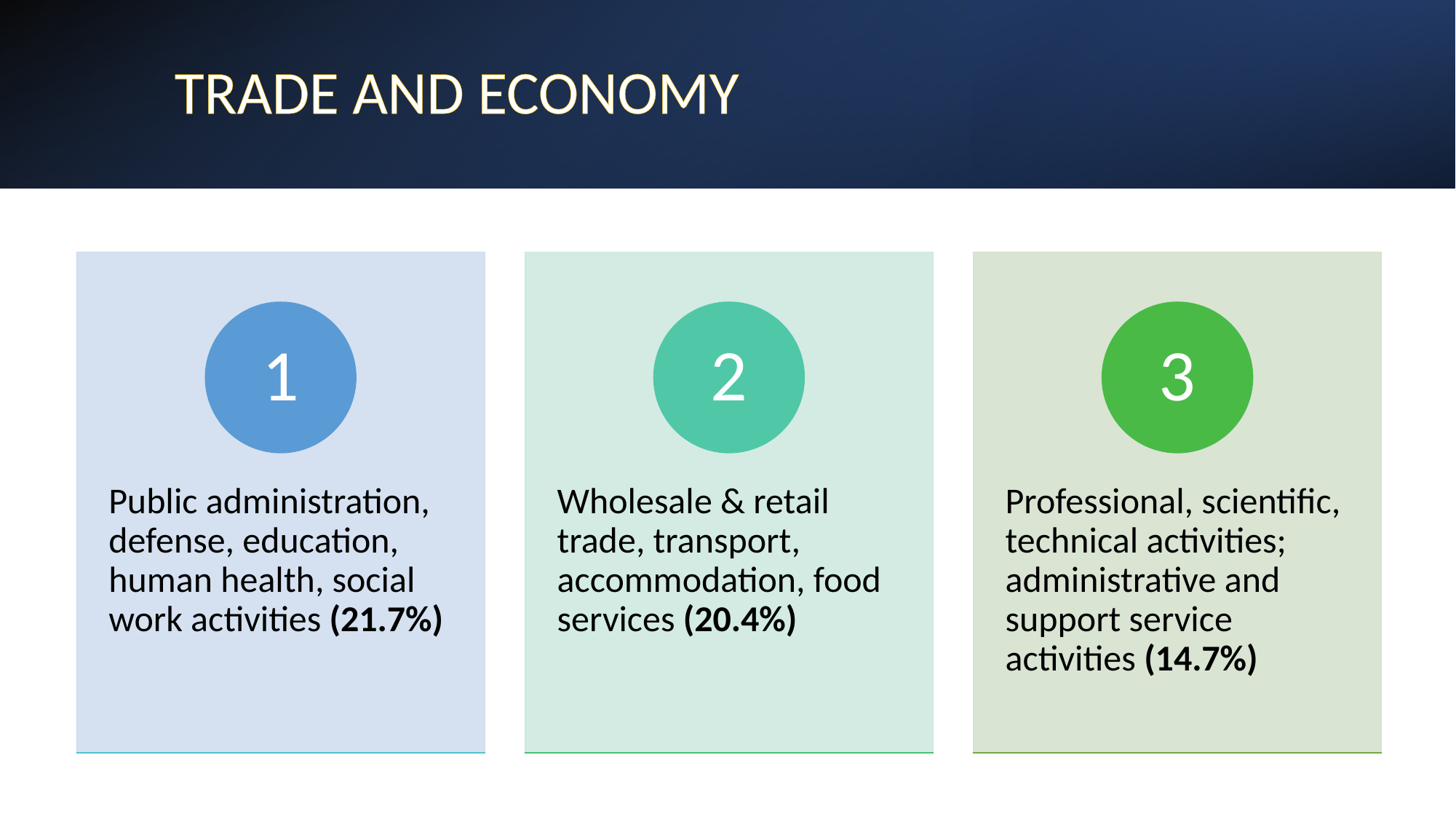

TRADE AND ECONOMY
Public administration, defense, education, human health, social work activities (21.7%)
1
Wholesale & retail trade, transport, accommodation, food services (20.4%)
2
Professional, scientific, technical activities; administrative and support service activities (14.7%)
3